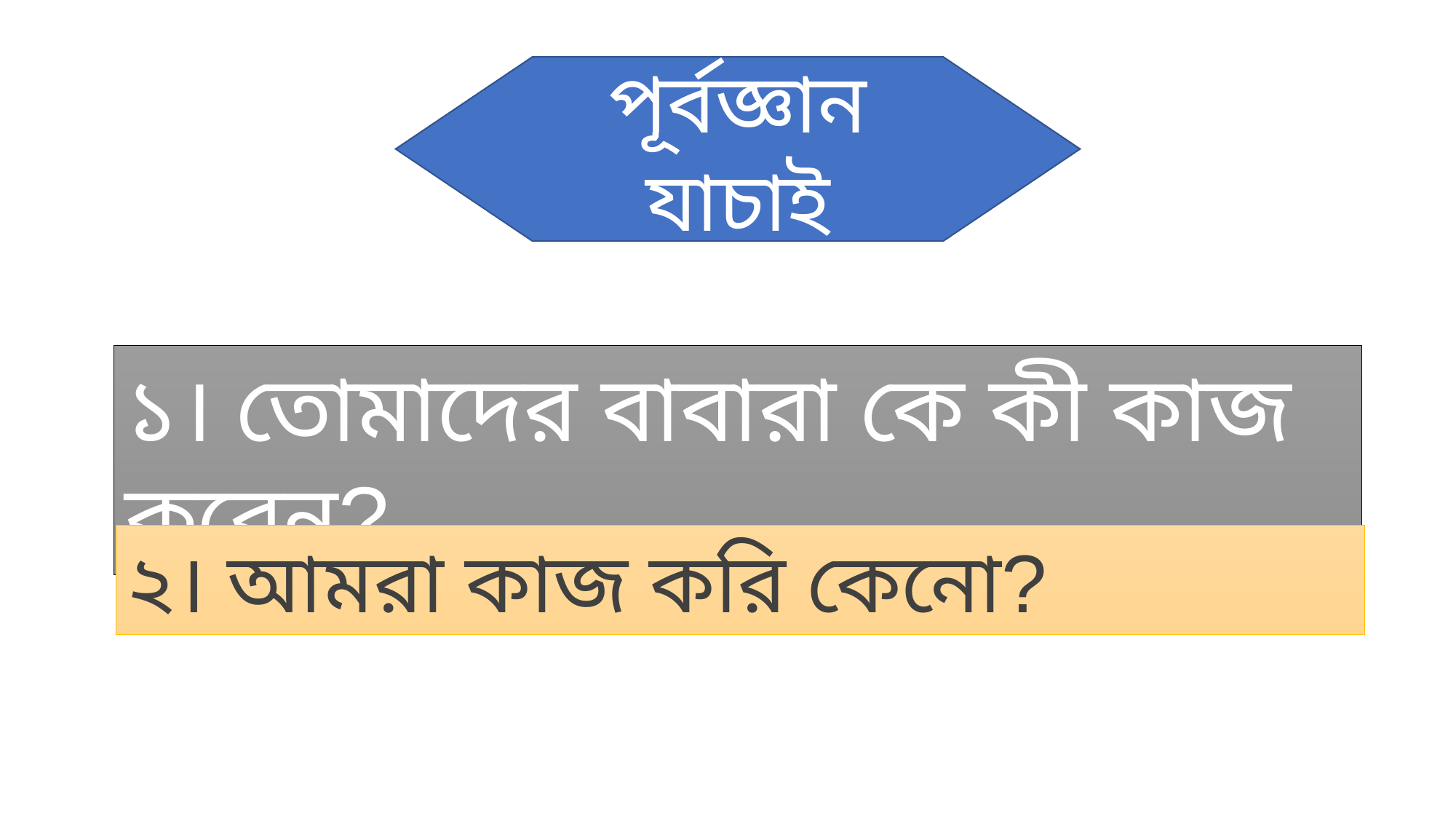

পূর্বজ্ঞান যাচাই
১। তোমাদের বাবারা কে কী কাজ করেন?
২। আমরা কাজ করি কেনো?